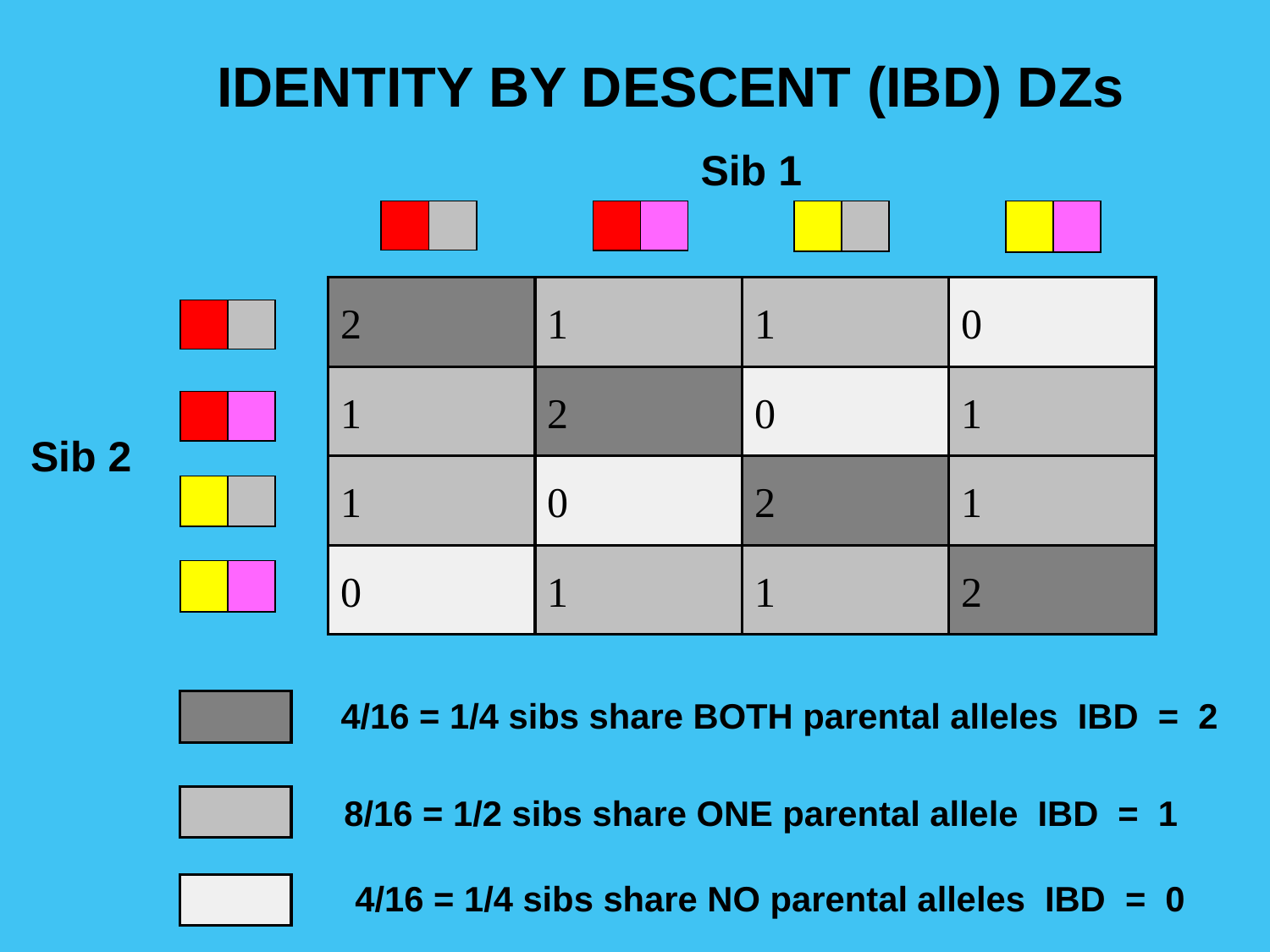

IDENTITY BY DESCENT (IBD) DZs
Sib 1

2
1
1
0
1
2
0
1
1
0
2
1
0
1
1
2

Sib 2

4/16 = 1/4 sibs share BOTH parental alleles  IBD  =  2

8/16 = 1/2 sibs share ONE parental allele  IBD  =  1

4/16 = 1/4 sibs share NO parental alleles  IBD  =  0